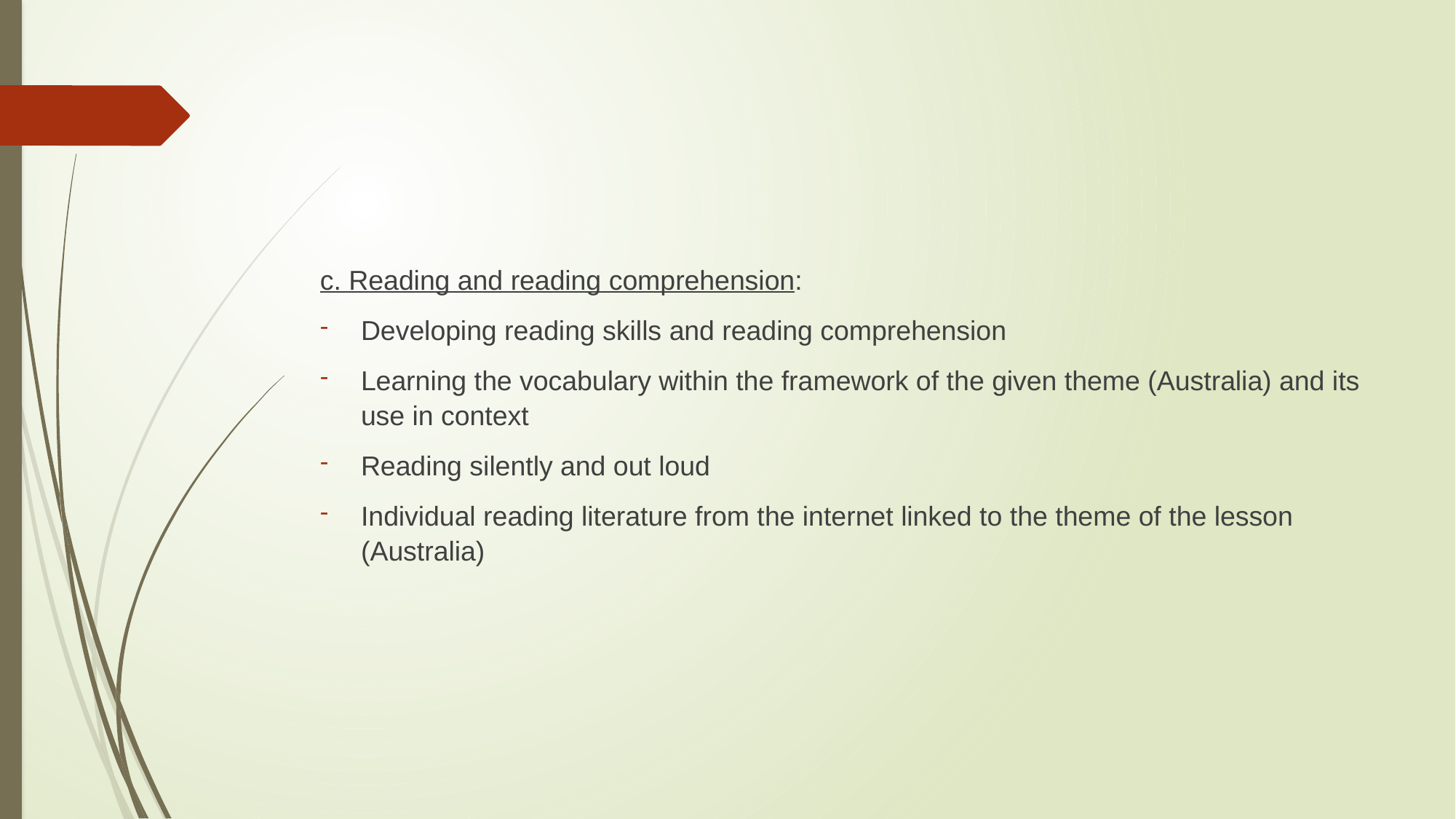

#
c. Reading and reading comprehension:
Developing reading skills and reading comprehension
Learning the vocabulary within the framework of the given theme (Australia) and its use in context
Reading silently and out loud
Individual reading literature from the internet linked to the theme of the lesson (Australia)